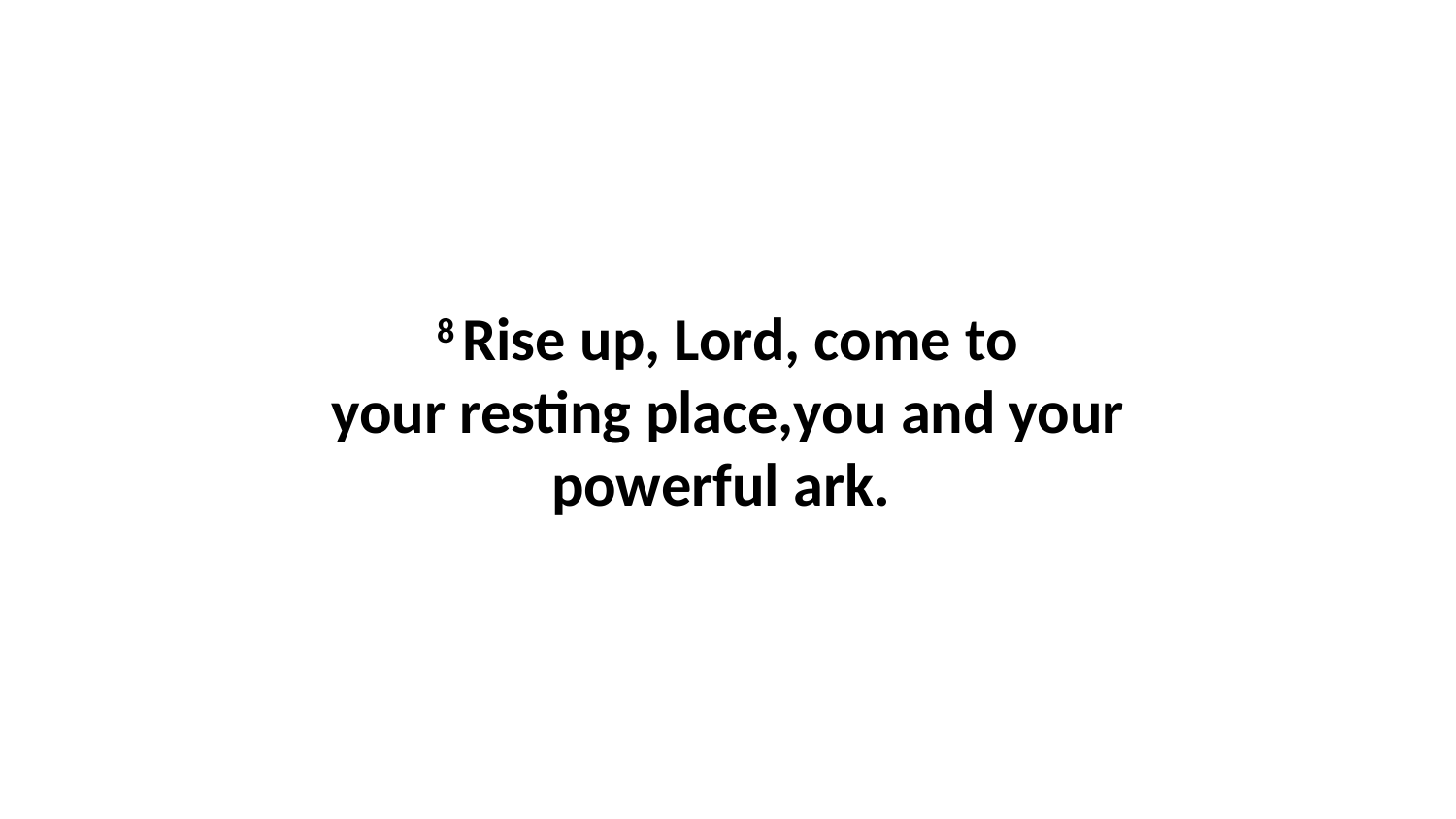

8 Rise up, Lord, come to your resting place,you and your powerful ark.